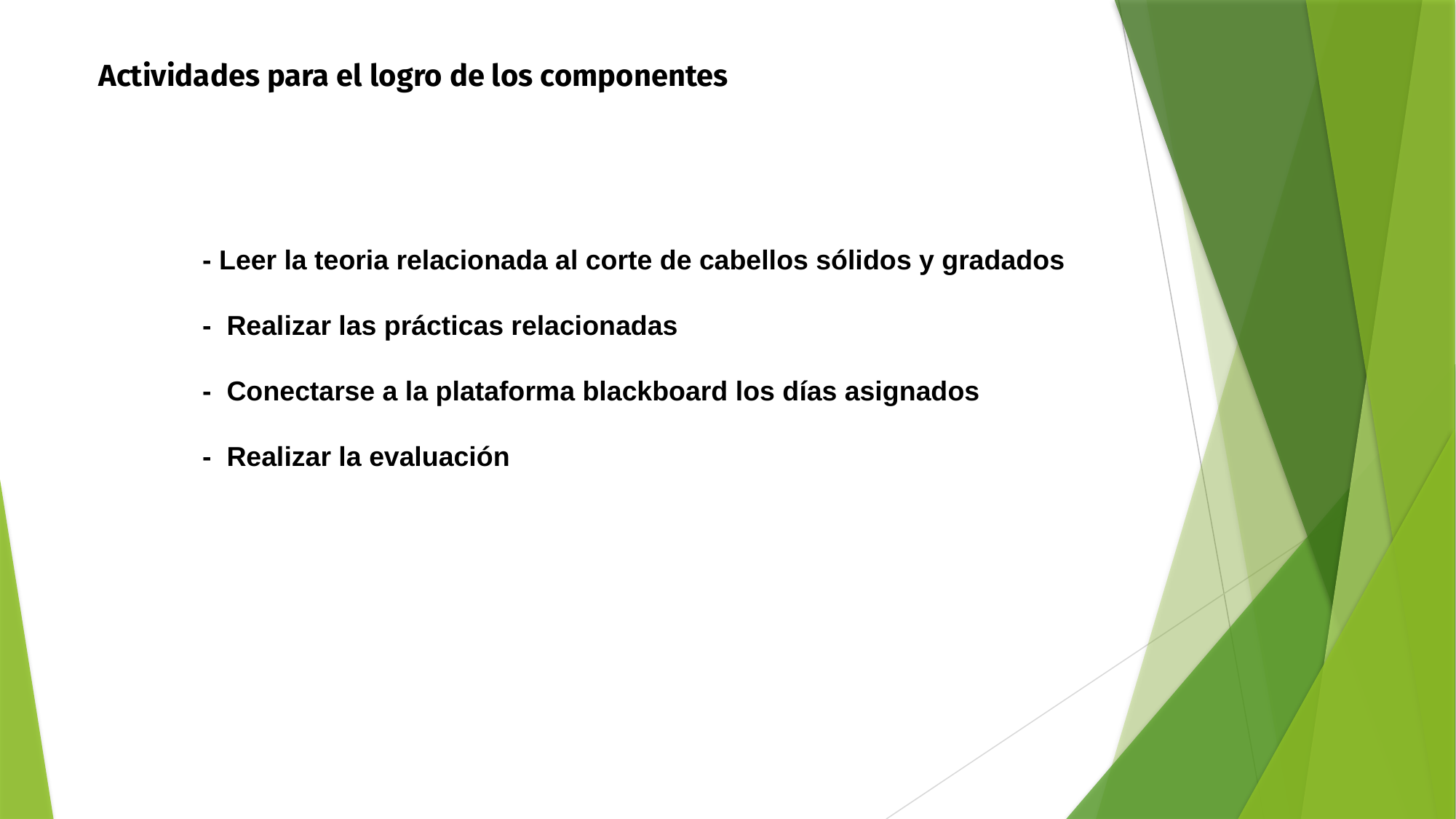

Actividades para el logro de los componentes
# - Leer la teoria relacionada al corte de cabellos sólidos y gradados -  Realizar las prácticas relacionadas -  Conectarse a la plataforma blackboard los días asignados -  Realizar la evaluación